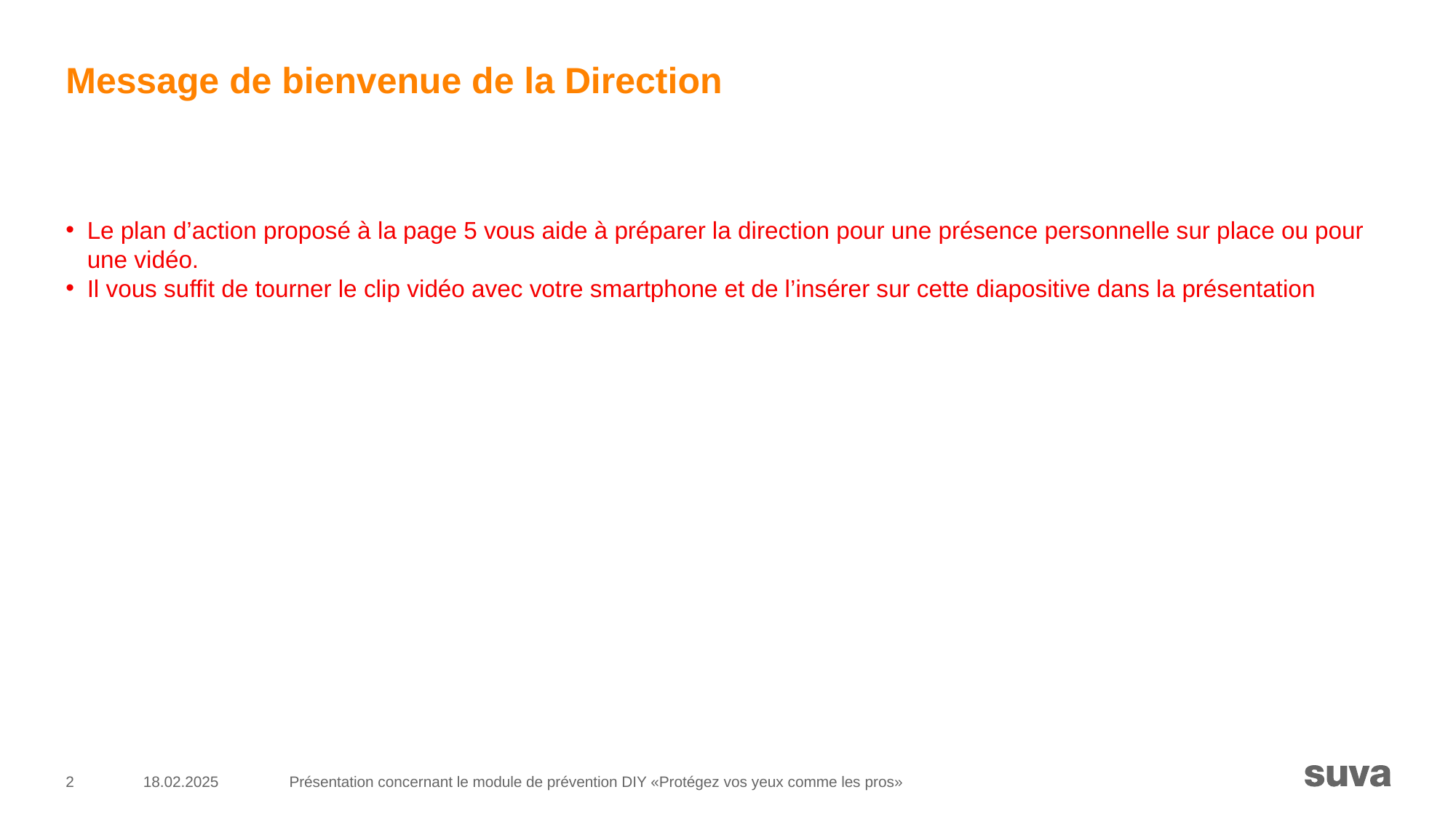

# Message de bienvenue de la Direction

Le plan d’action proposé à la page 5 vous aide à préparer la direction pour une présence personnelle sur place ou pour une vidéo.
Il vous suffit de tourner le clip vidéo avec votre smartphone et de l’insérer sur cette diapositive dans la présentation
2
18.02.2025
Présentation concernant le module de prévention DIY «Protégez vos yeux comme les pros»